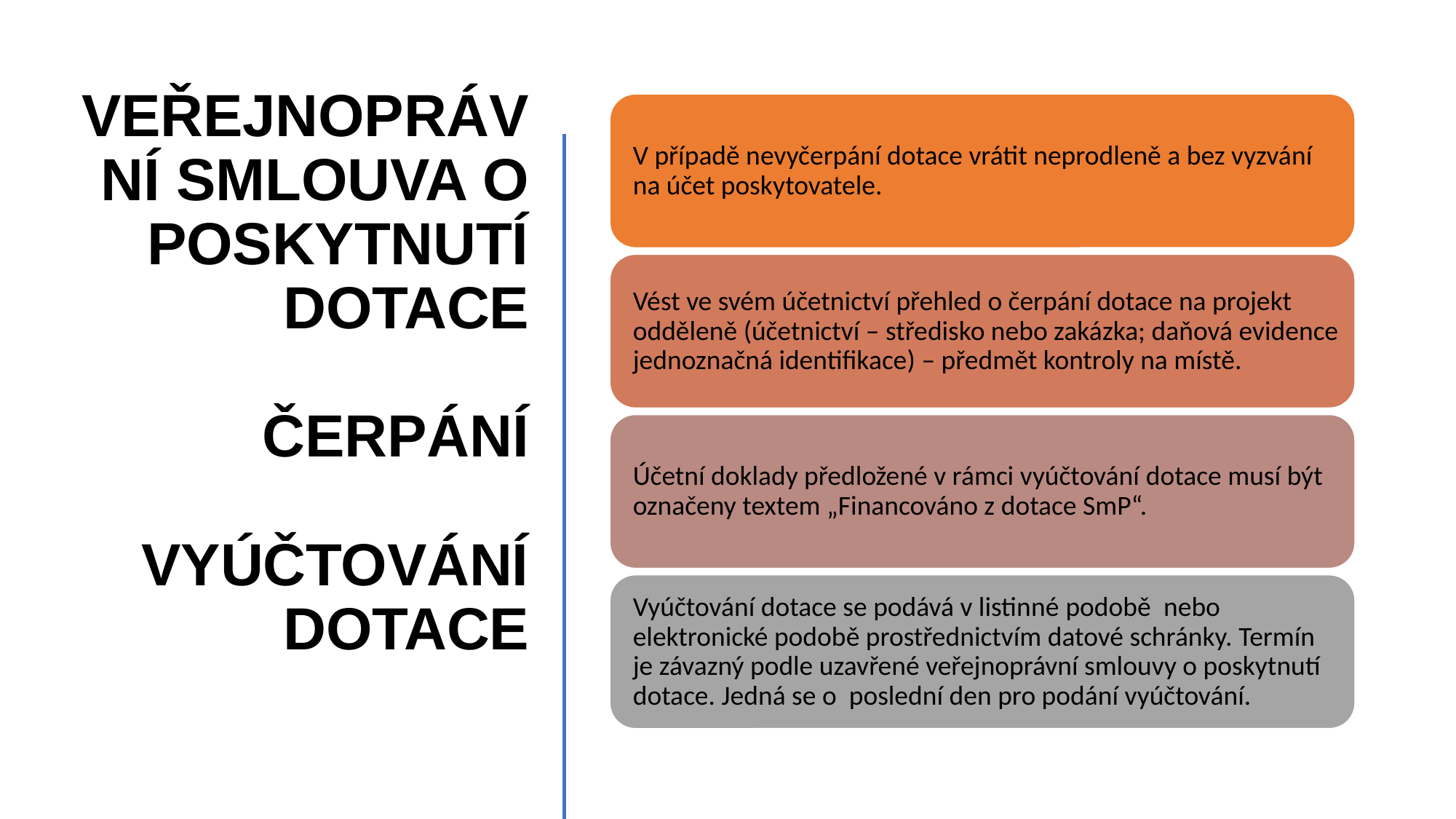

# VEŘEJNOPRÁVNÍ SMLOUVA O POSKYTNUTÍ DOTACE ČERPÁNÍ VYÚČTOVÁNÍ DOTACE
V případě nevyčerpání dotace vrátit neprodleně a bez vyzvání na účet poskytovatele.
Vést ve svém účetnictví přehled o čerpání dotace na projekt odděleně (účetnictví – středisko nebo zakázka; daňová evidence jednoznačná identifikace) – předmět kontroly na místě.
Účetní doklady předložené v rámci vyúčtování dotace musí být označeny textem „Financováno z dotace SmP“.
Vyúčtování dotace se podává v listinné podobě  nebo elektronické podobě prostřednictvím datové schránky. Termín je závazný podle uzavřené veřejnoprávní smlouvy o poskytnutí dotace. Jedná se o  poslední den pro podání vyúčtování.